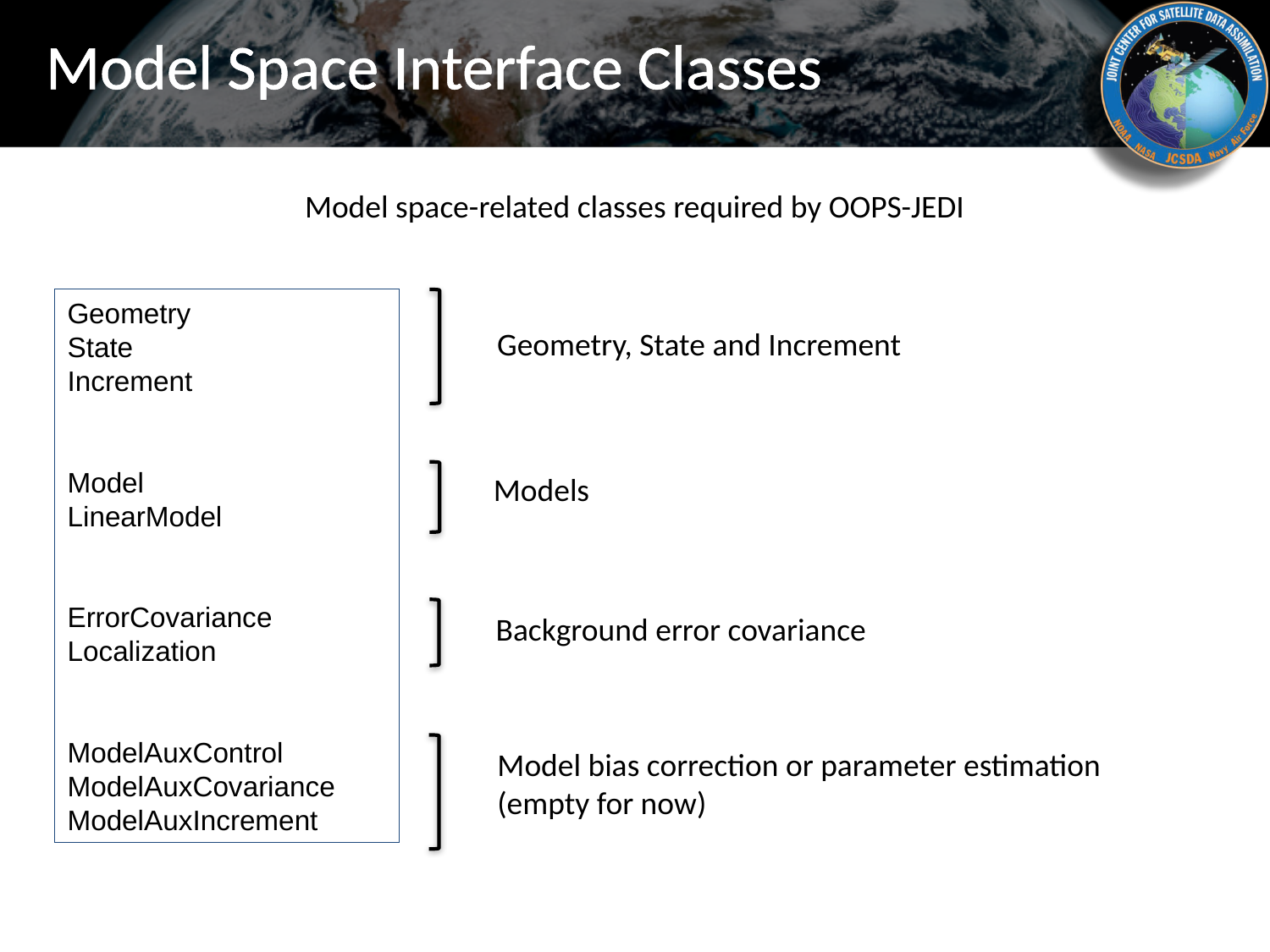

# Model Space Interface Classes
Model space-related classes required by OOPS-JEDI
Geometry
State
Increment

Model
LinearModel

ErrorCovariance
Localization

ModelAuxControl
ModelAuxCovariance
ModelAuxIncrement

Geometry, State and Increment

Models

Background error covariance

Model bias correction or parameter estimation
(empty for now)